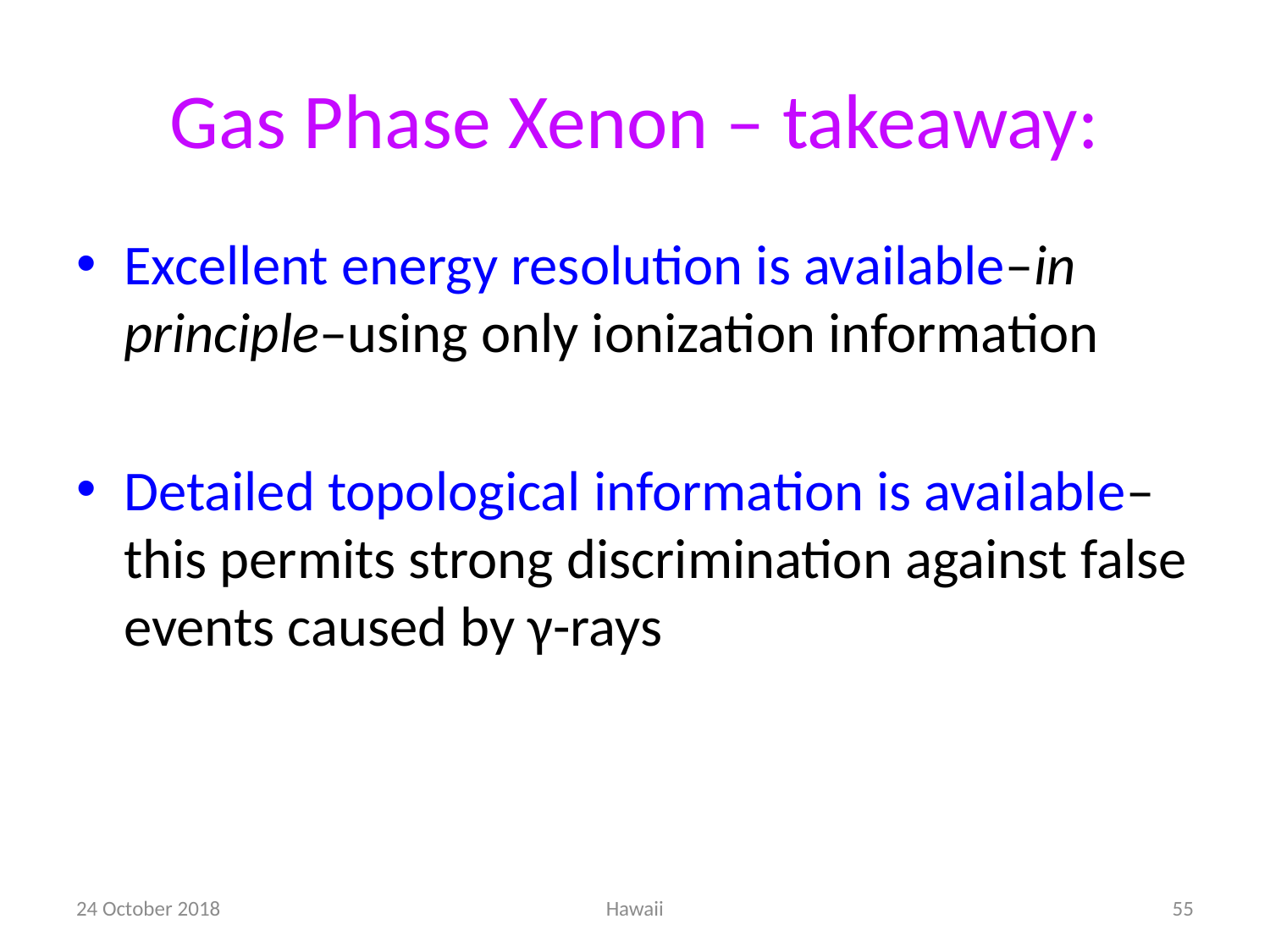

# Gas Phase Xenon – takeaway:
Excellent energy resolution is available–in principle–using only ionization information

Detailed topological information is available–this permits strong discrimination against false events caused by γ-rays
24 October 2018
Hawaii
55